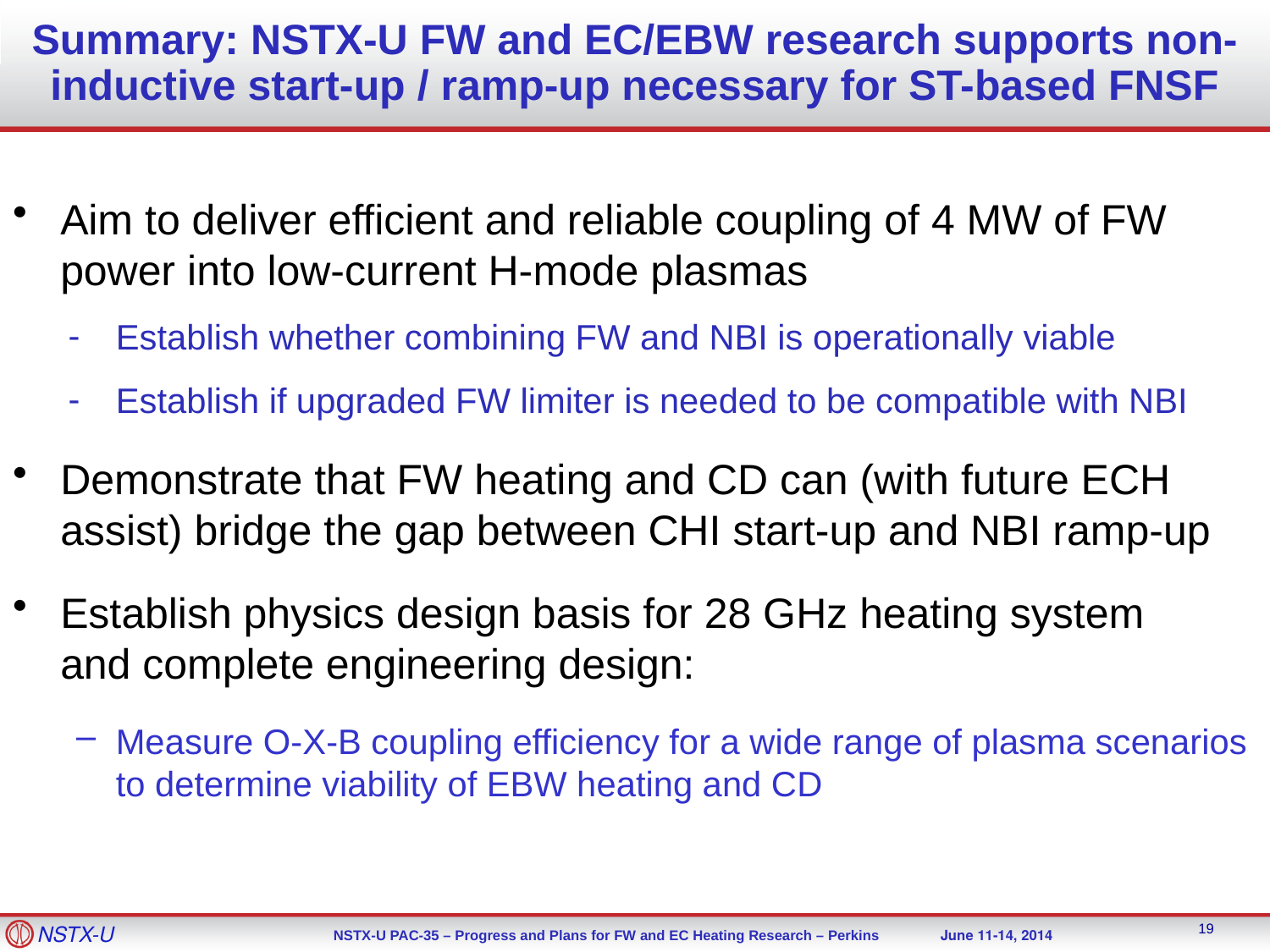

# Summary: NSTX-U FW and EC/EBW research supports non-inductive start-up / ramp-up necessary for ST-based FNSF
Aim to deliver efficient and reliable coupling of 4 MW of FW power into low-current H-mode plasmas
Establish whether combining FW and NBI is operationally viable
Establish if upgraded FW limiter is needed to be compatible with NBI
Demonstrate that FW heating and CD can (with future ECH assist) bridge the gap between CHI start-up and NBI ramp-up
Establish physics design basis for 28 GHz heating system
and complete engineering design:
Measure O-X-B coupling efficiency for a wide range of plasma scenarios to determine viability of EBW heating and CD
19